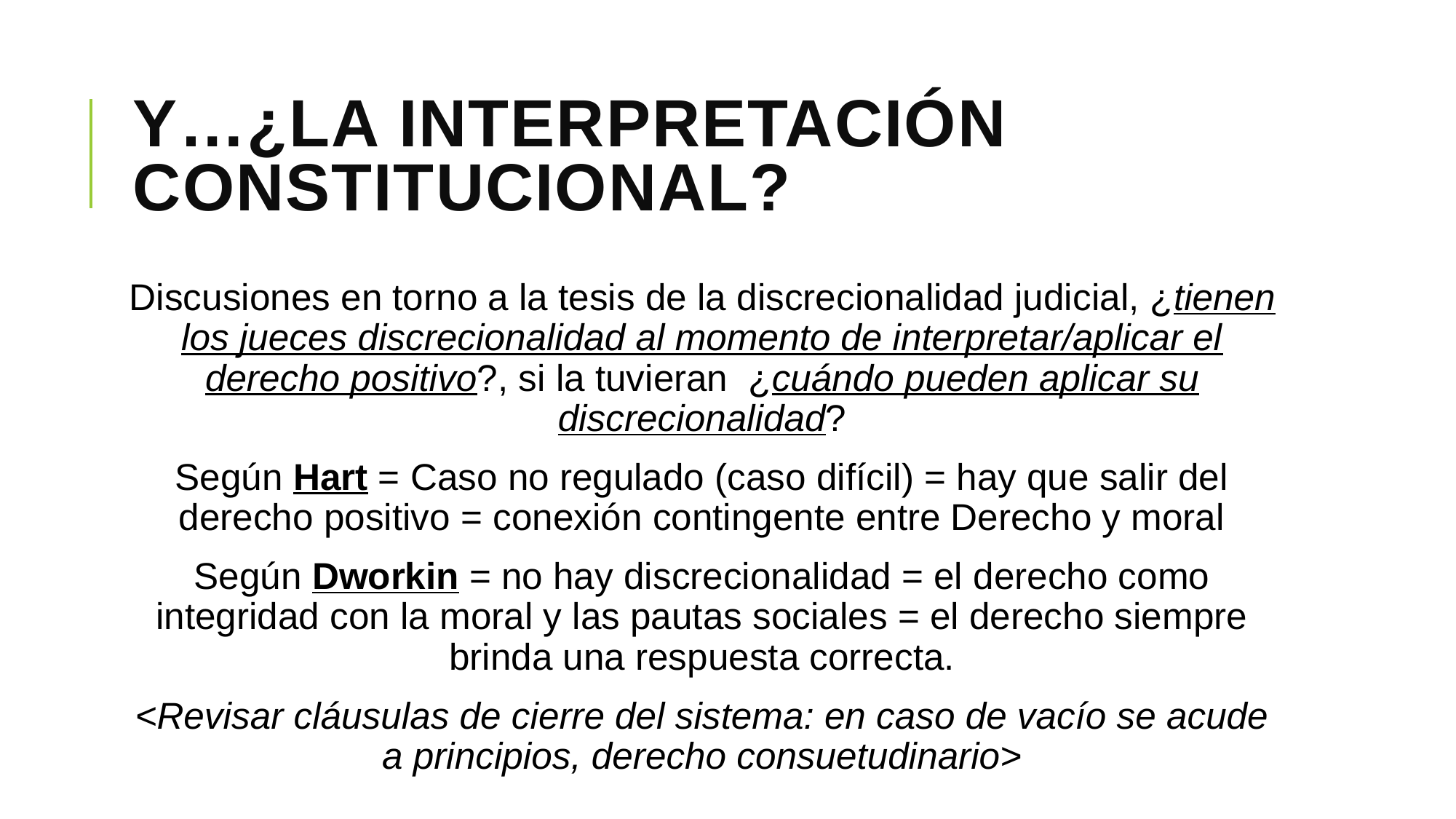

# y…¿la interpretación constitucional?
Discusiones en torno a la tesis de la discrecionalidad judicial, ¿tienen los jueces discrecionalidad al momento de interpretar/aplicar el derecho positivo?, si la tuvieran  ¿cuándo pueden aplicar su discrecionalidad?
Según Hart = Caso no regulado (caso difícil) = hay que salir del derecho positivo = conexión contingente entre Derecho y moral
Según Dworkin = no hay discrecionalidad = el derecho como integridad con la moral y las pautas sociales = el derecho siempre brinda una respuesta correcta.
<Revisar cláusulas de cierre del sistema: en caso de vacío se acude a principios, derecho consuetudinario>